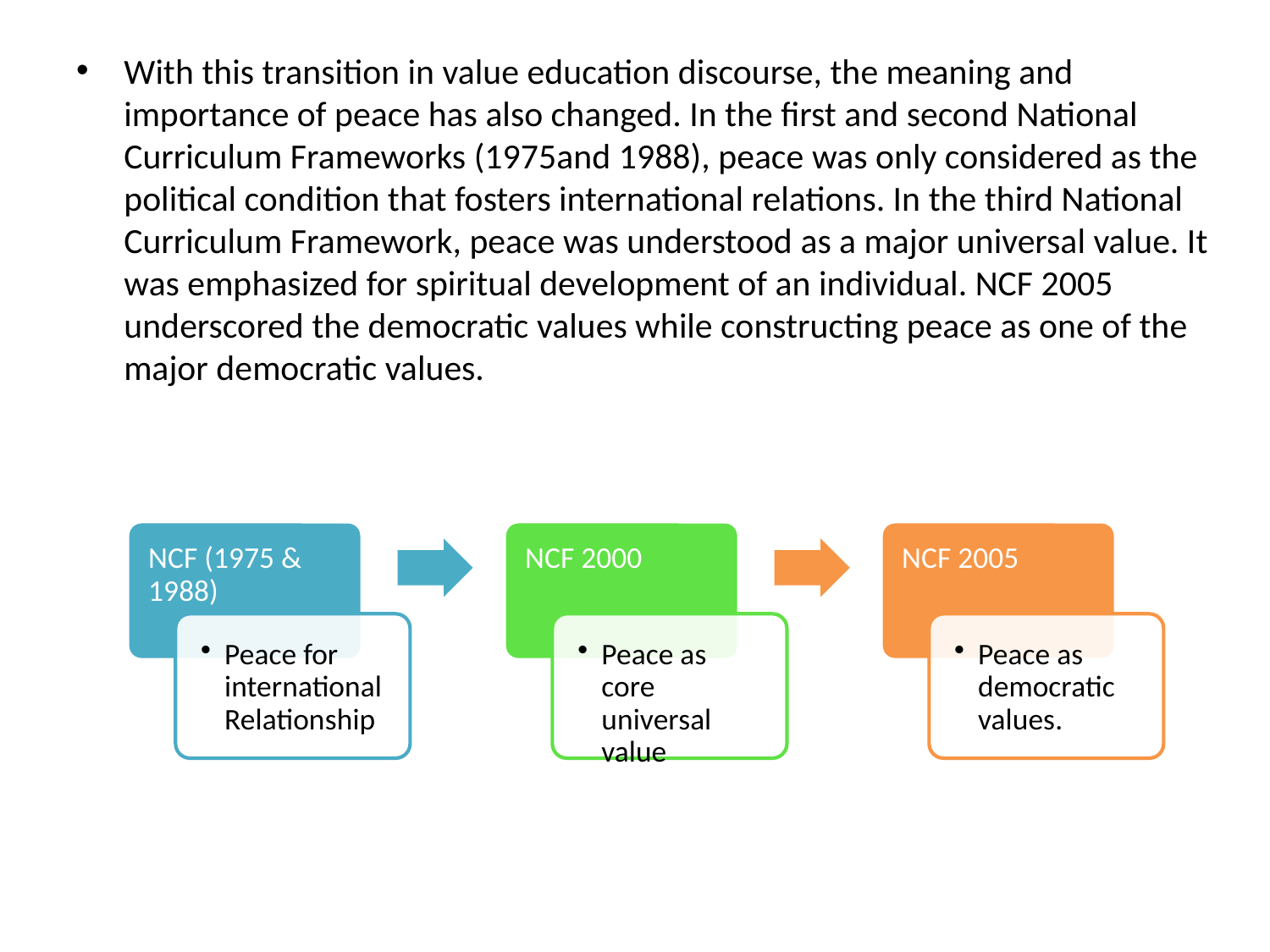

With this transition in value education discourse, the meaning and importance of peace has also changed. In the first and second National Curriculum Frameworks (1975and 1988), peace was only considered as the political condition that fosters international relations. In the third National Curriculum Framework, peace was understood as a major universal value. It was emphasized for spiritual development of an individual. NCF 2005 underscored the democratic values while constructing peace as one of the major democratic values.
NCF (1975 & 1988)
Peace for international Relationship

NCF 2000
Peace as core universal value

NCF 2005
Peace as democratic values.